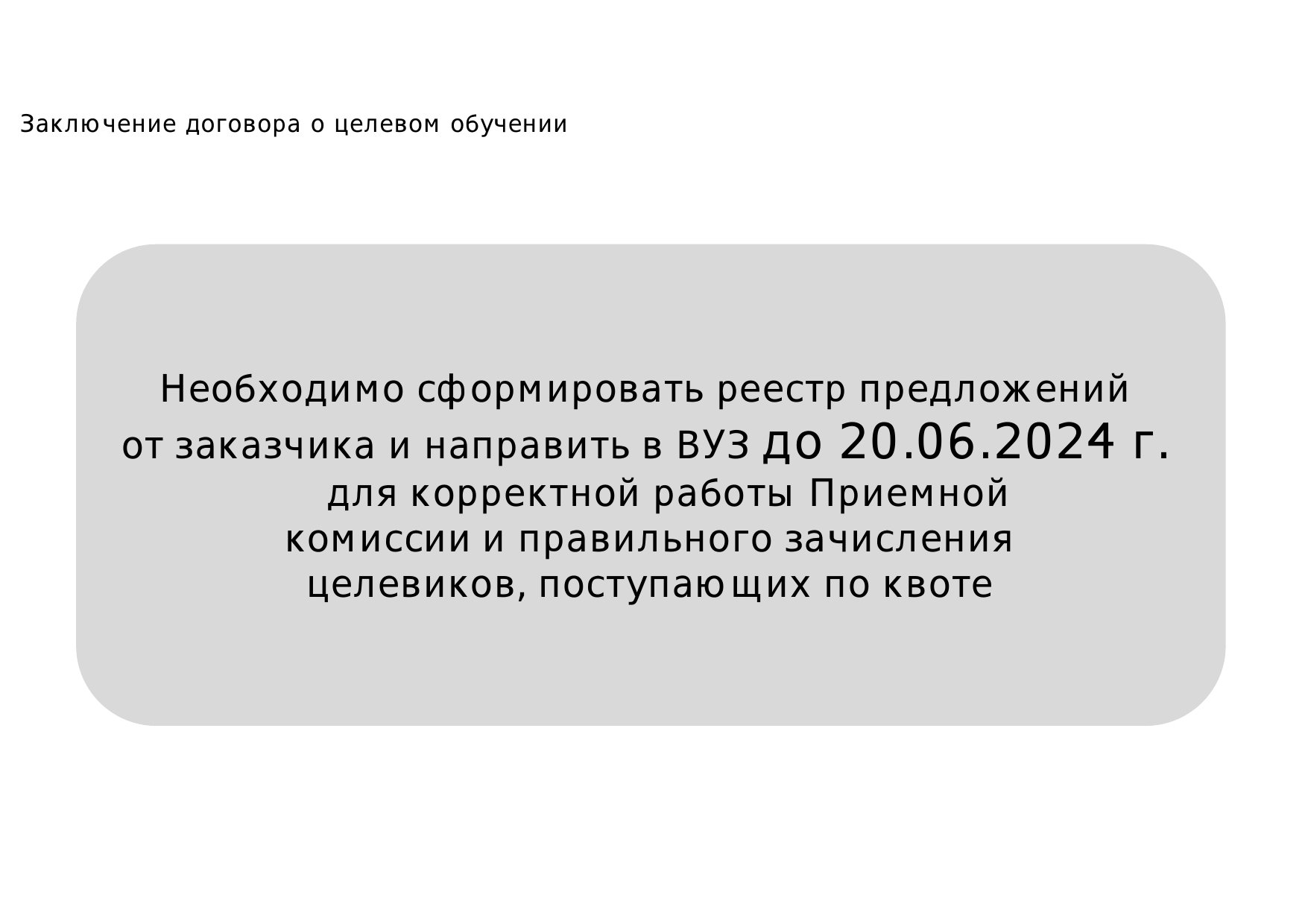

Заключение договора о целевом обучении

Необходимо сформировать реестр предложений от заказчика и направить в ВУЗ до 20.06.2024 г.
для корректной работы Приемной комиссии и правильного зачисления целевиков, поступающих по квоте